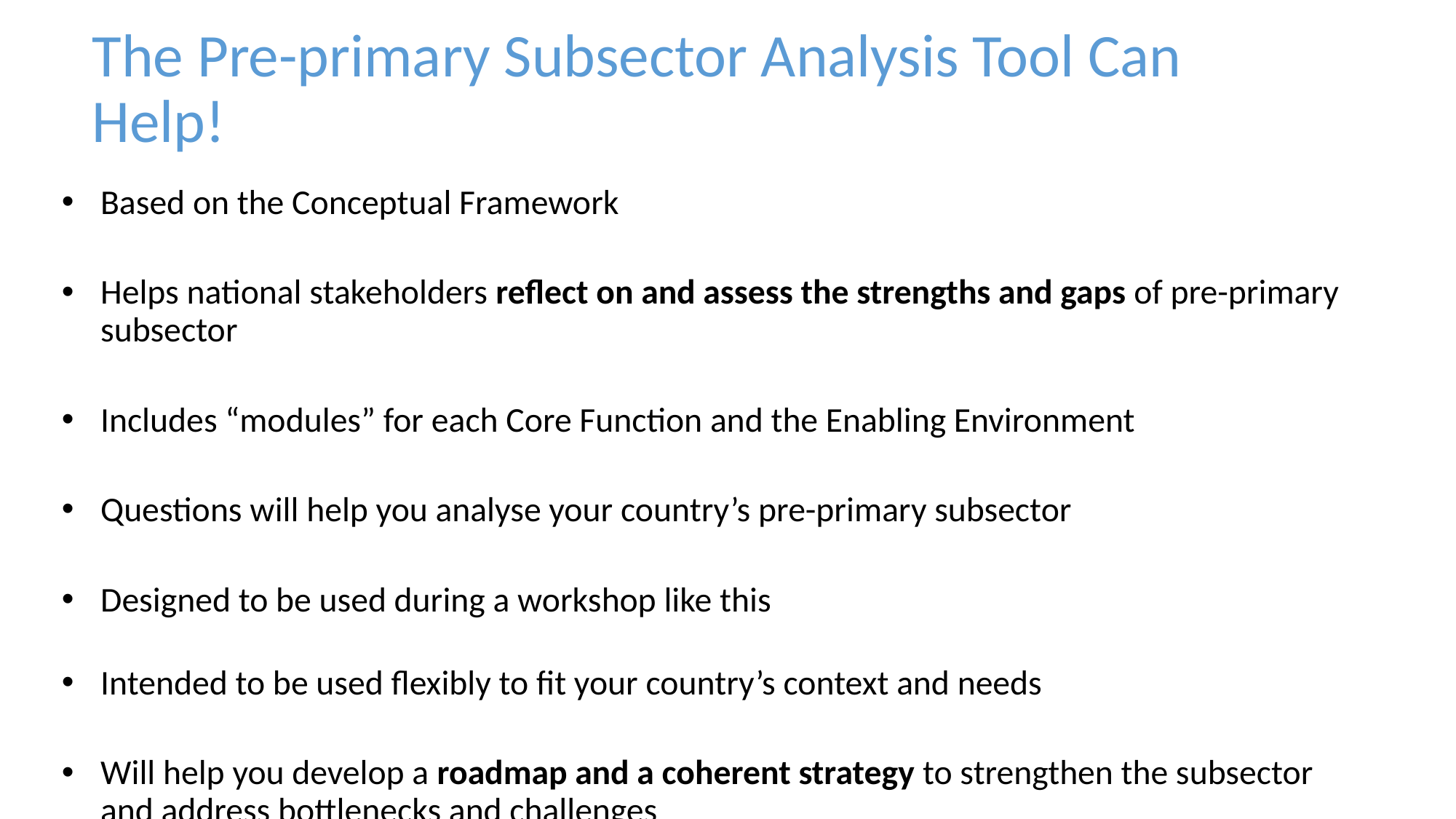

# The Pre-primary Subsector Analysis Tool Can Help!

Based on the Conceptual Framework

Helps national stakeholders reflect on and assess the strengths and gaps of pre-primary subsector

Includes “modules” for each Core Function and the Enabling Environment

Questions will help you analyse your country’s pre-primary subsector

Designed to be used during a workshop like this

Intended to be used flexibly to fit your country’s context and needs

Will help you develop a roadmap and a coherent strategy to strengthen the subsector and address bottlenecks and challenges